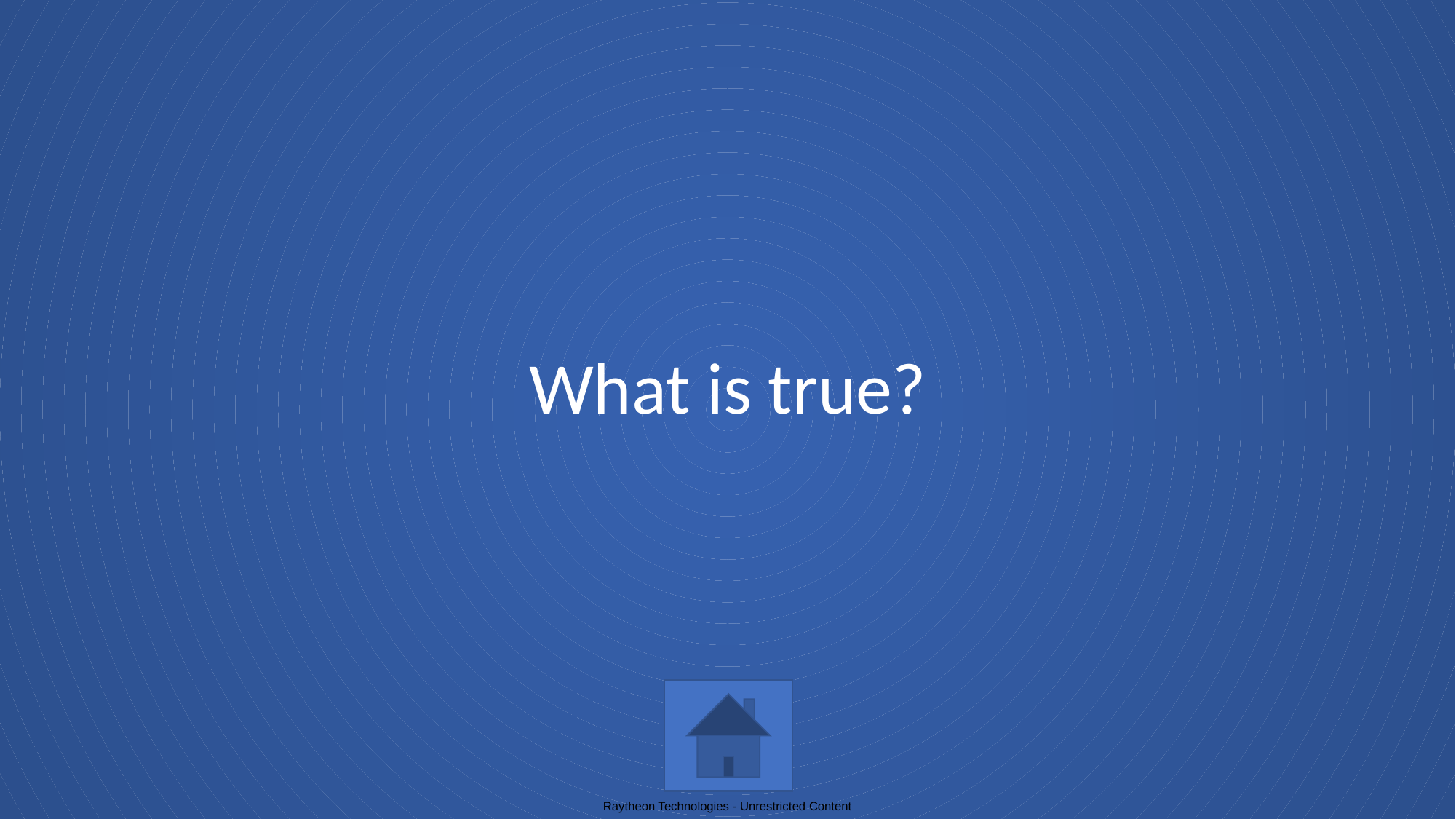

# What is true?

Raytheon Technologies - Unrestricted Content